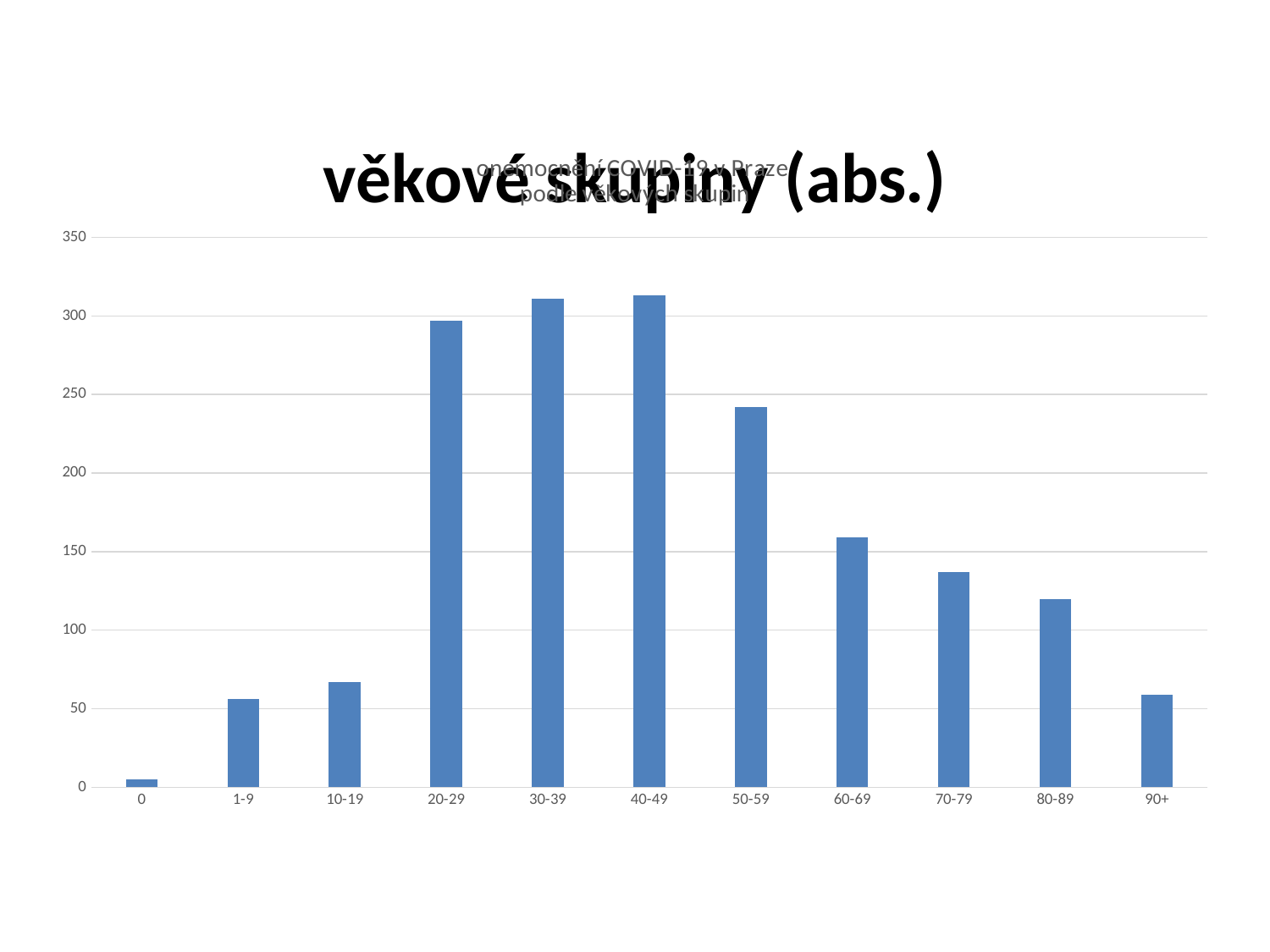

### Chart: věkové skupiny (abs.)

| Category |
|---|

### Chart: onemocnění COVID-19 v Praze
podle věkových skupin

| Category |  |
|---|---|
| 0 | 5.0 |
| 1-9 | 56.0 |
| 10-19 | 67.0 |
| 20-29 | 297.0 |
| 30-39 | 311.0 |
| 40-49 | 313.0 |
| 50-59 | 242.0 |
| 60-69 | 159.0 |
| 70-79 | 137.0 |
| 80-89 | 120.0 |
| 90+ | 59.0 |